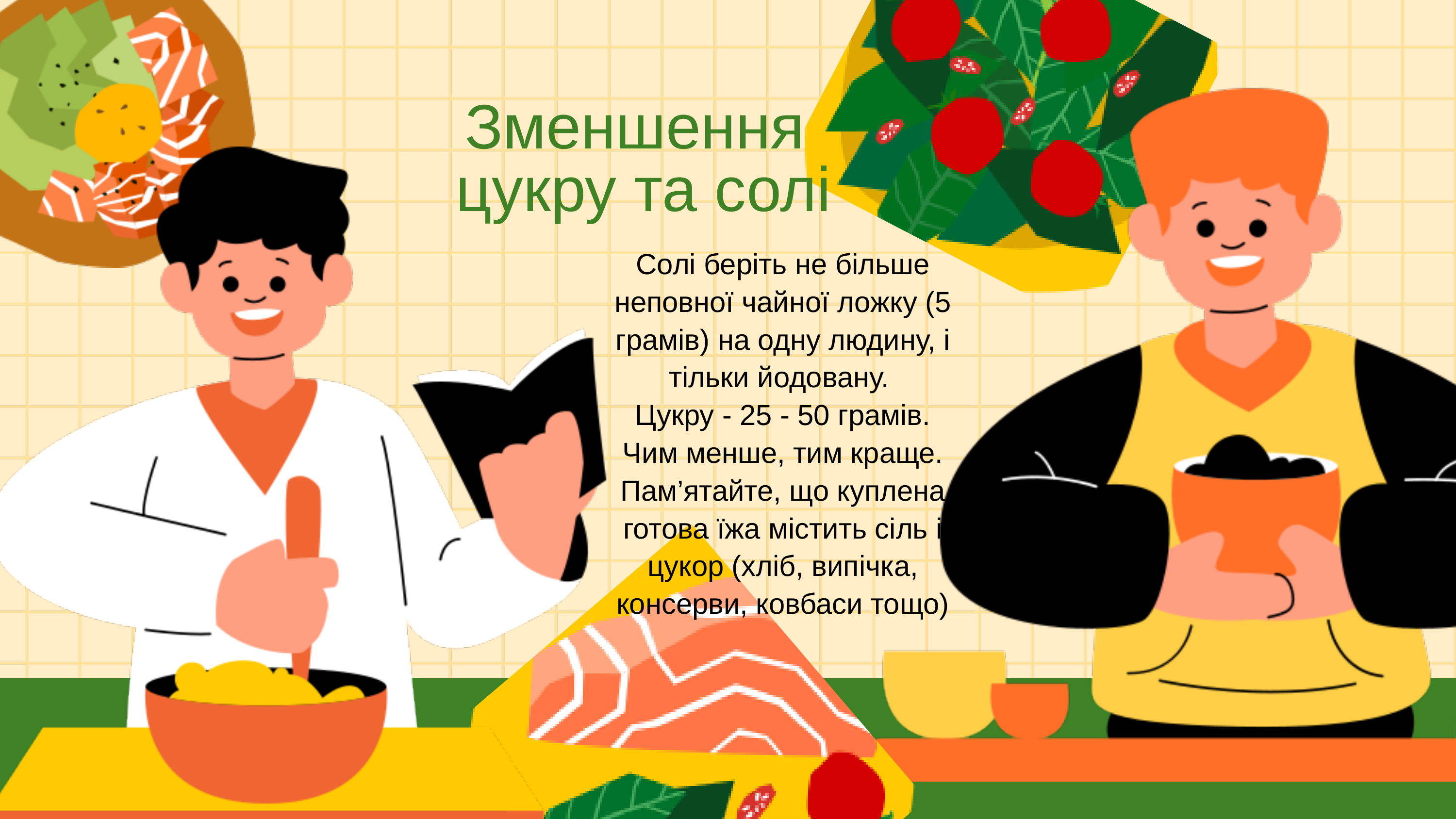

Зменшення
цукру та солі

Солі беріть не більше неповної чайної ложку (5 грамів) на одну людину, і тільки йодовану.
Цукру - 25 - 50 грамів. Чим менше, тим краще. Пам’ятайте, що куплена готова їжа містить сіль і цукор (хліб, випічка, консерви, ковбаси тощо)